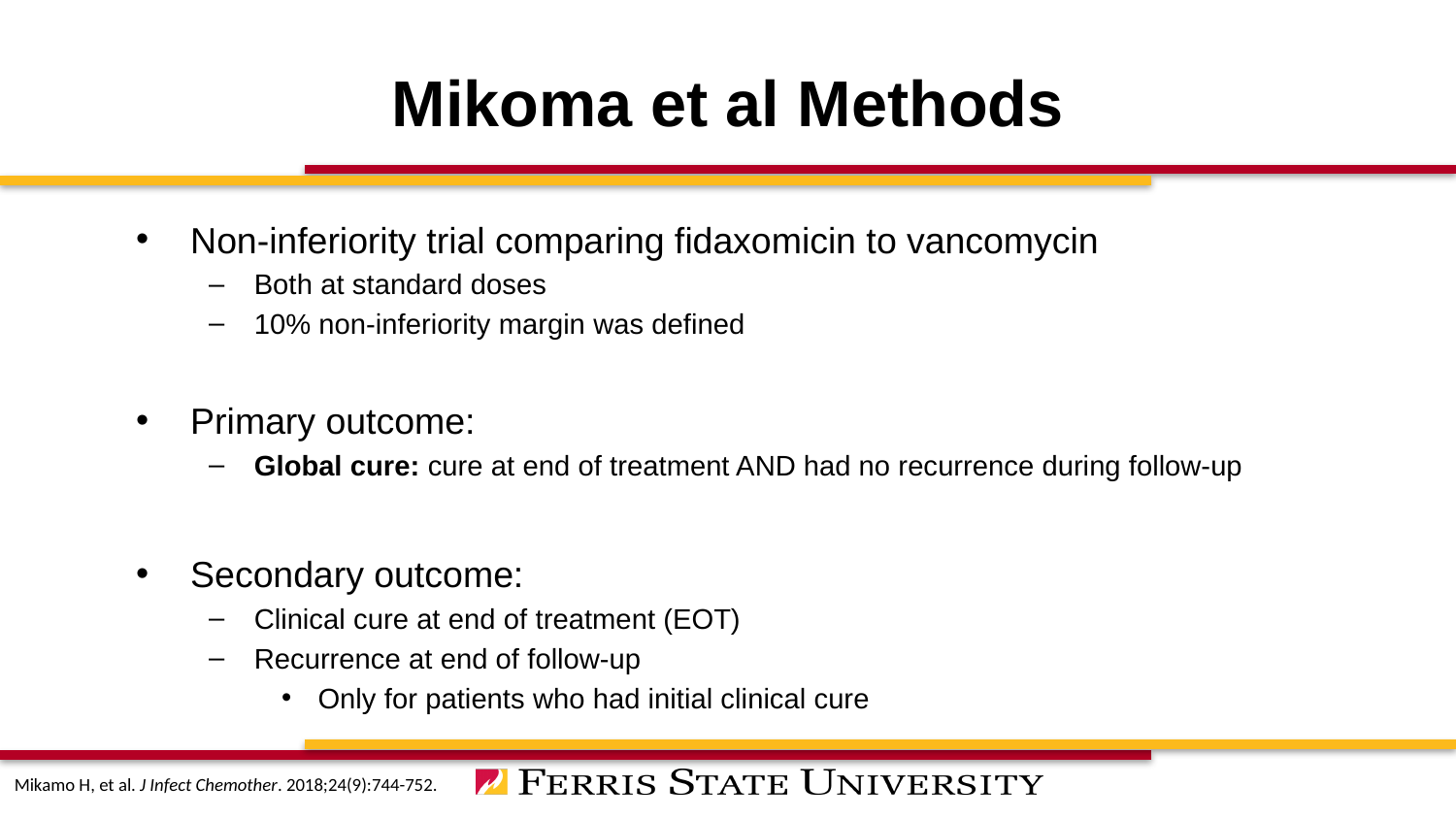

# Mikoma et al Methods
Non-inferiority trial comparing fidaxomicin to vancomycin
Both at standard doses
10% non-inferiority margin was defined

Primary outcome:
Global cure: cure at end of treatment AND had no recurrence during follow-up

Secondary outcome:
Clinical cure at end of treatment (EOT)
Recurrence at end of follow-up
Only for patients who had initial clinical cure

Mikamo H, et al. J Infect Chemother. 2018;24(9):744-752.